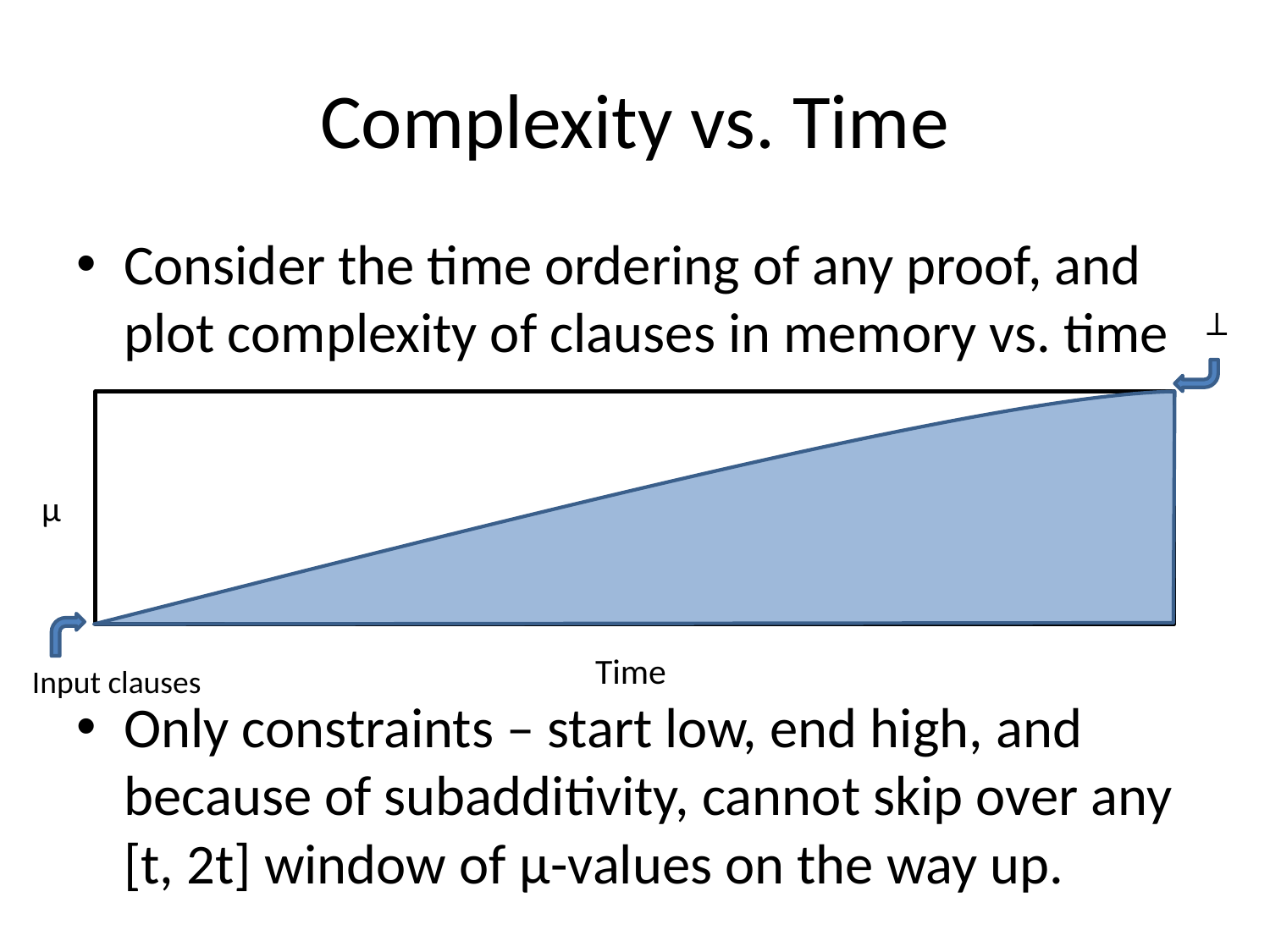

# Complexity vs. Time
Consider the time ordering of any proof, and plot complexity of clauses in memory vs. time

Only constraints – start low, end high, and because of subadditivity, cannot skip over any [t, 2t] window of μ-values on the way up.

⊥

μ

Time
Input clauses